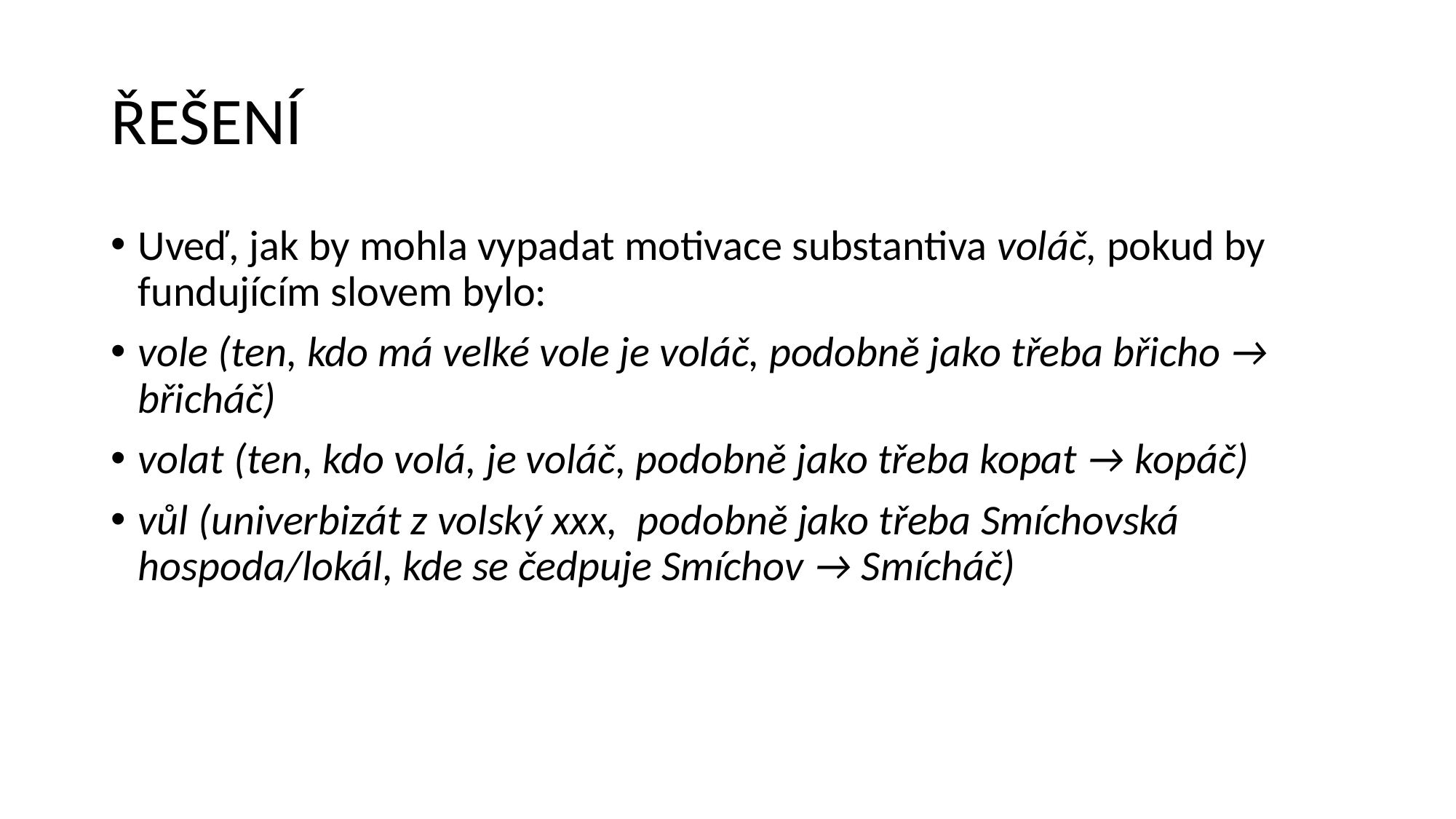

# ŘEŠENÍ
Uveď, jak by mohla vypadat motivace substantiva voláč, pokud by fundujícím slovem bylo:
vole (ten, kdo má velké vole je voláč, podobně jako třeba břicho → břicháč)
volat (ten, kdo volá, je voláč, podobně jako třeba kopat → kopáč)
vůl (univerbizát z volský xxx,  podobně jako třeba Smíchovská hospoda/lokál, kde se čedpuje Smíchov → Smícháč)